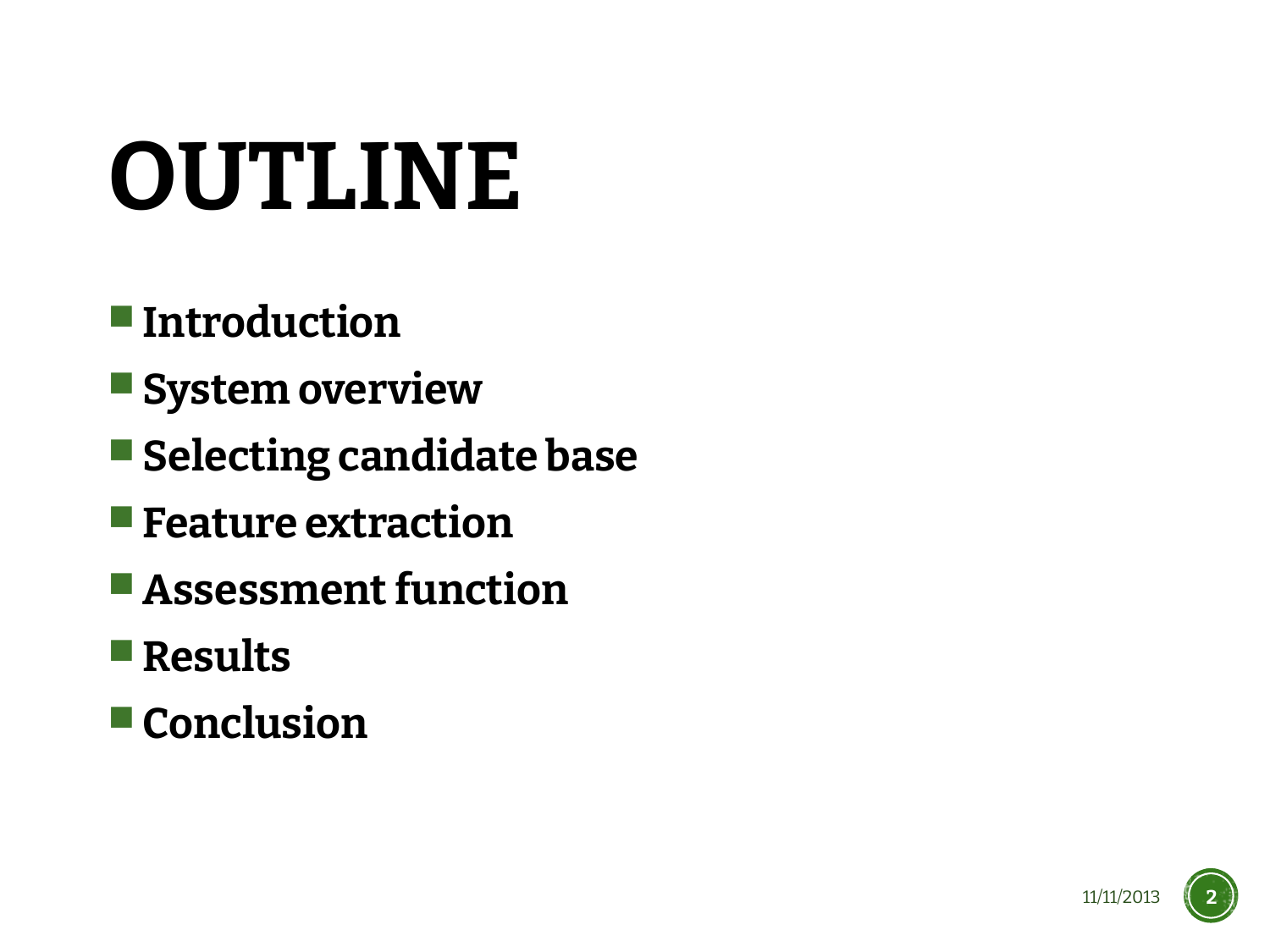

# Outline
 Introduction
 System overview
 Selecting candidate base
 Feature extraction
 Assessment function
 Results
 Conclusion
11/11/2013
2